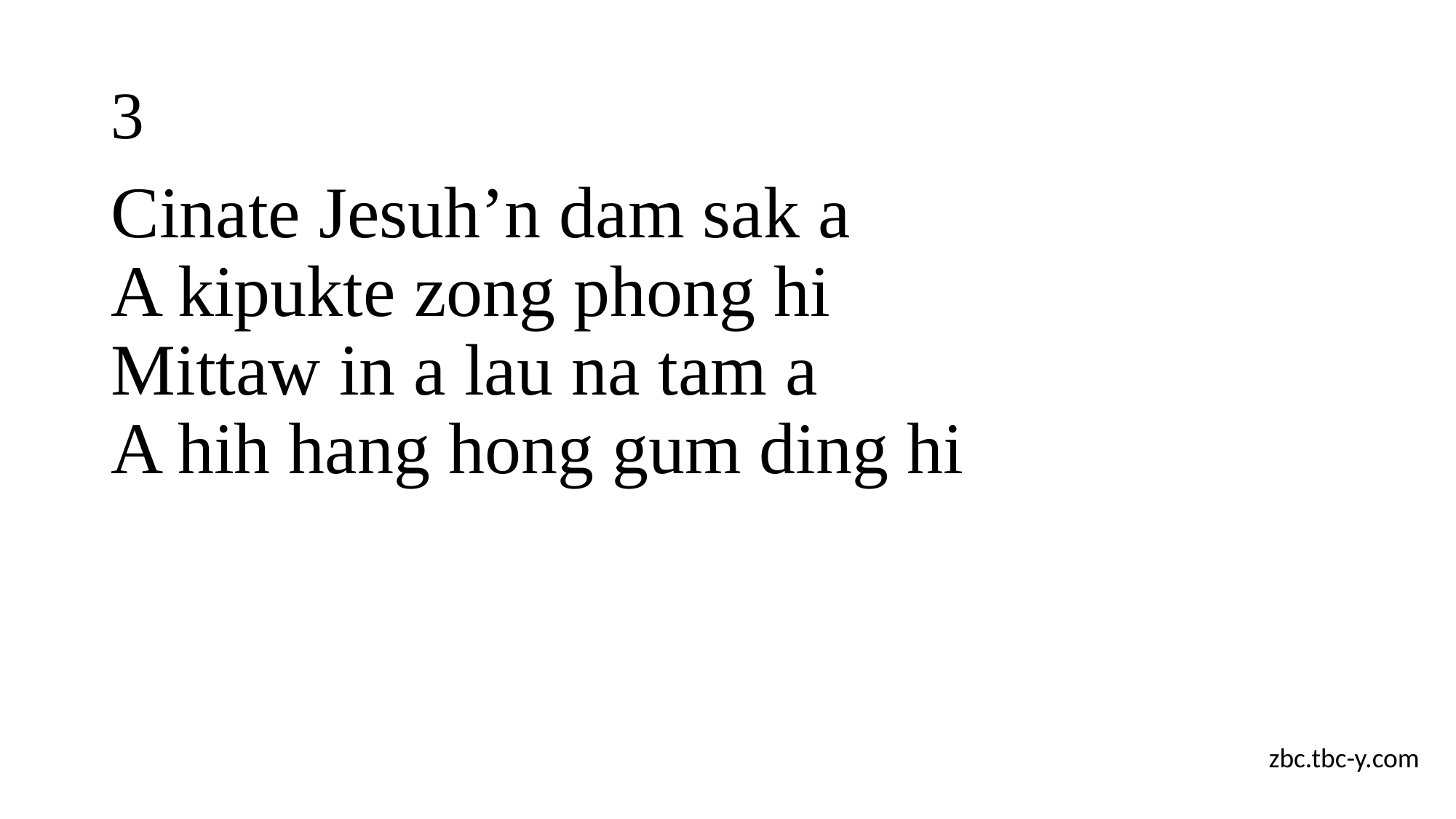

# 3
Cinate Jesuh’n dam sak a
A kipukte zong phong hi
Mittaw in a lau na tam a
A hih hang hong gum ding hi
zbc.tbc-y.com